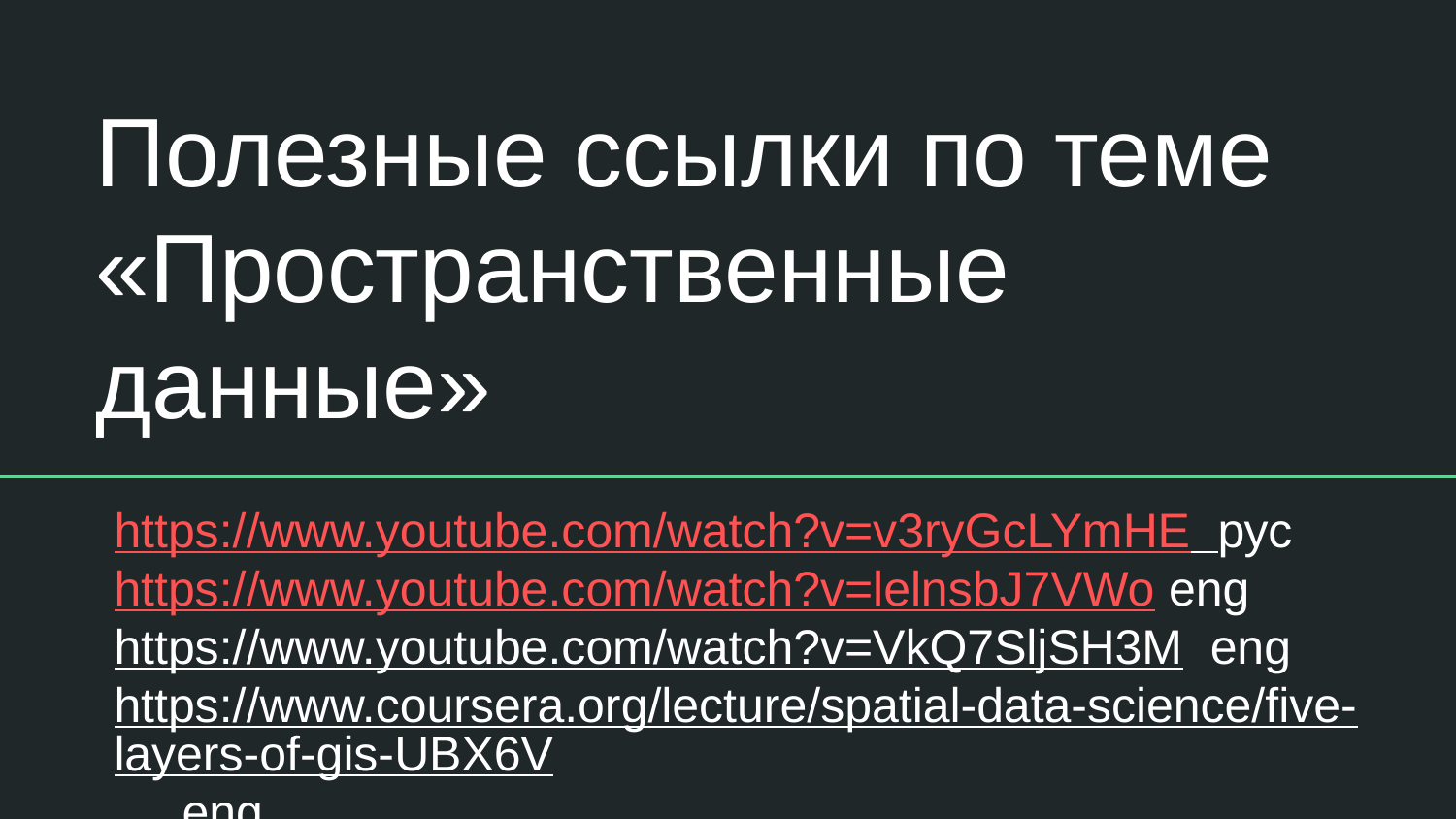

# Полезные ссылки по теме «Пространственные данные»
https://www.youtube.com/watch?v=v3ryGcLYmHE  рус
https://www.youtube.com/watch?v=lelnsbJ7VWo eng
https://www.youtube.com/watch?v=VkQ7SljSH3M  eng
https://www.coursera.org/lecture/spatial-data-science/five-layers-of-gis-UBX6V eng